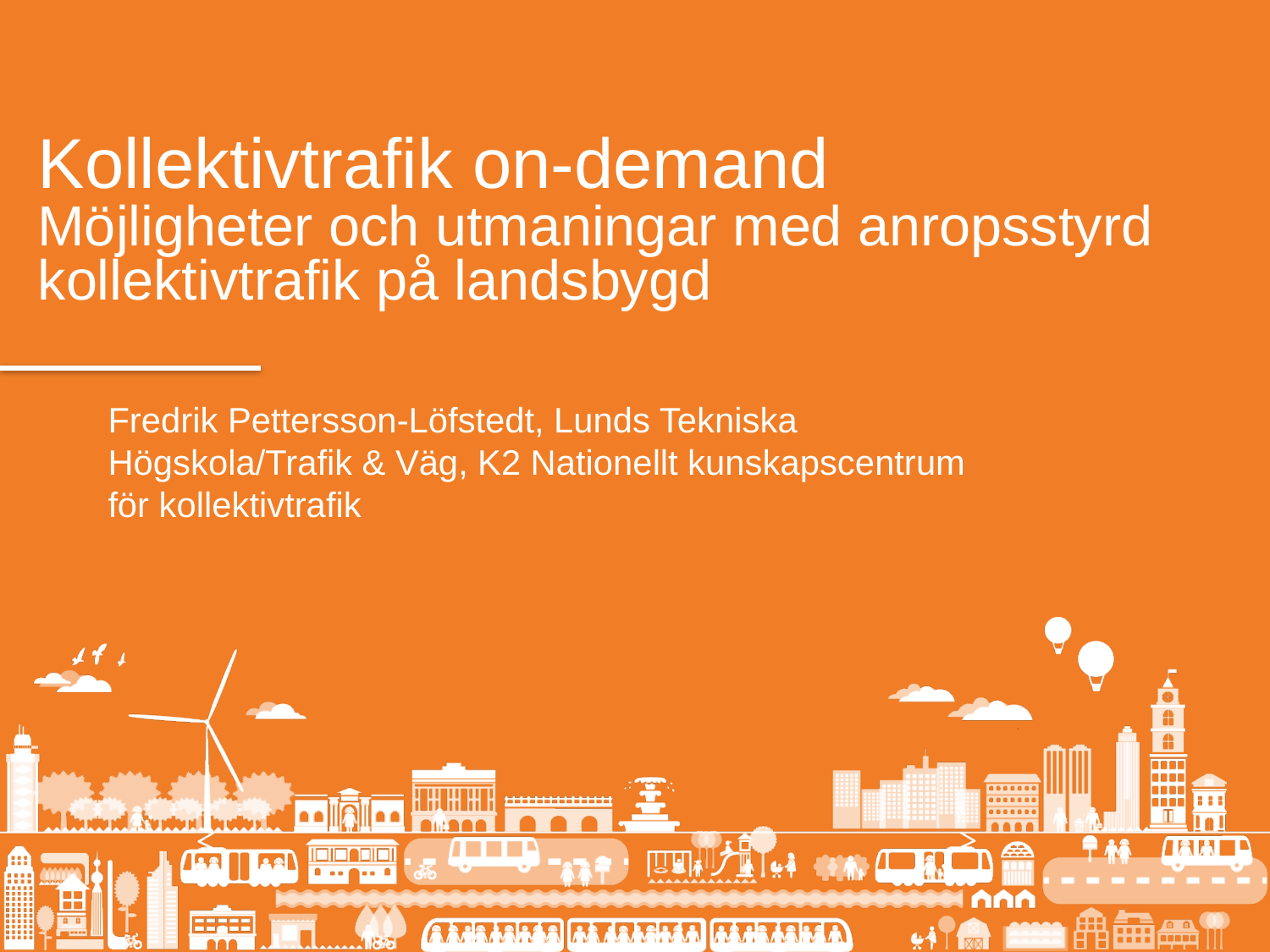

# Kollektivtrafik on-demand Möjligheter och utmaningar med anropsstyrd kollektivtrafik på landsbygd
Fredrik Pettersson-Löfstedt, Lunds Tekniska Högskola/Trafik & Väg, K2 Nationellt kunskapscentrum för kollektivtrafik